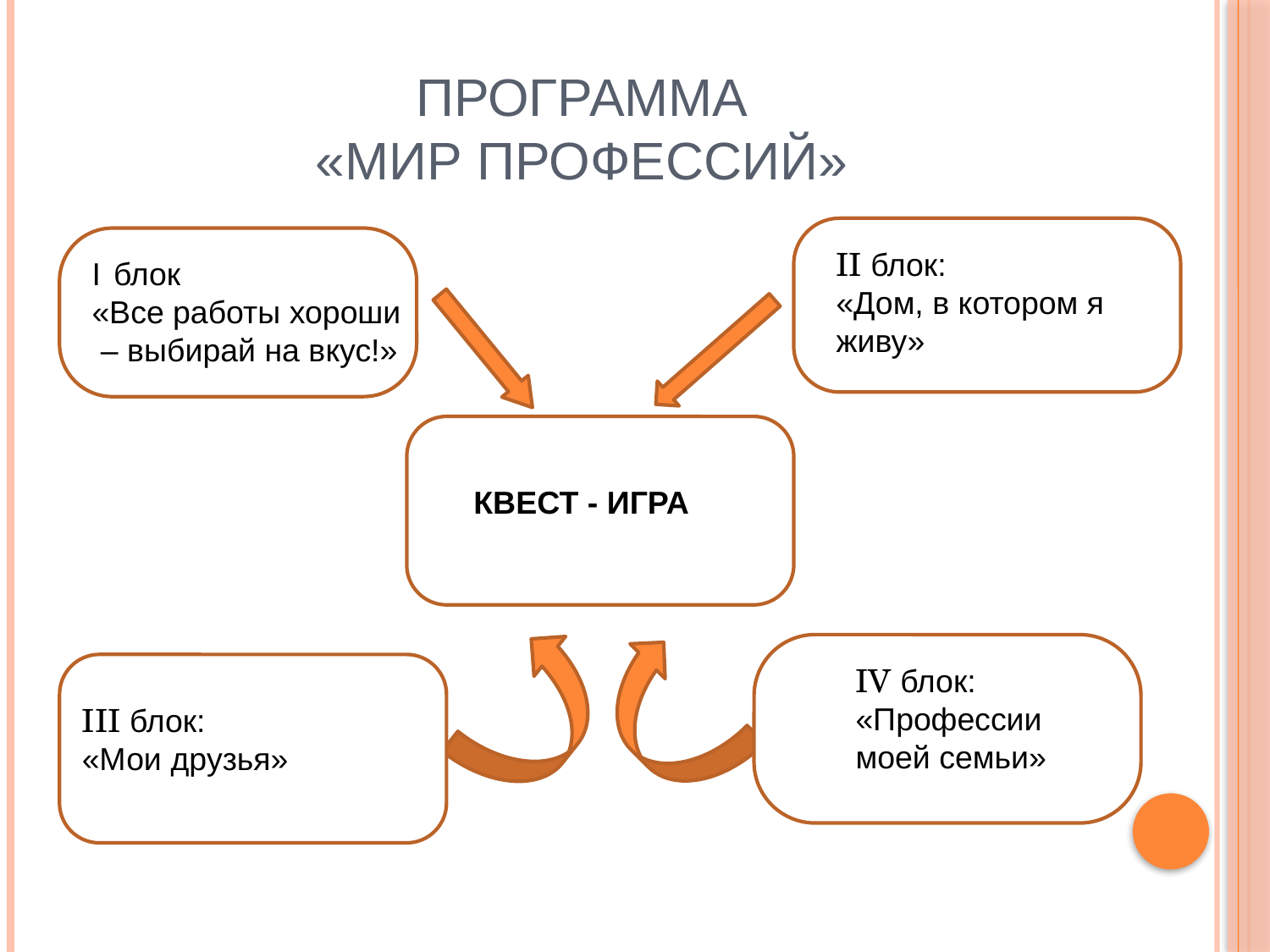

# ПРОГРАММА «МИР ПРОФЕССИЙ»
вкус!
I БЛIО– вы на вкус!
II блок:
«Дом, в котором я живу»
I блок
«Все работы хороши
 – выбирай на вкус!»

К
     КВЕСТ - ИГРА
I на вкус!
–
IV блок:
«Профессии моей семьи»

III блок:
«Мои друзья»